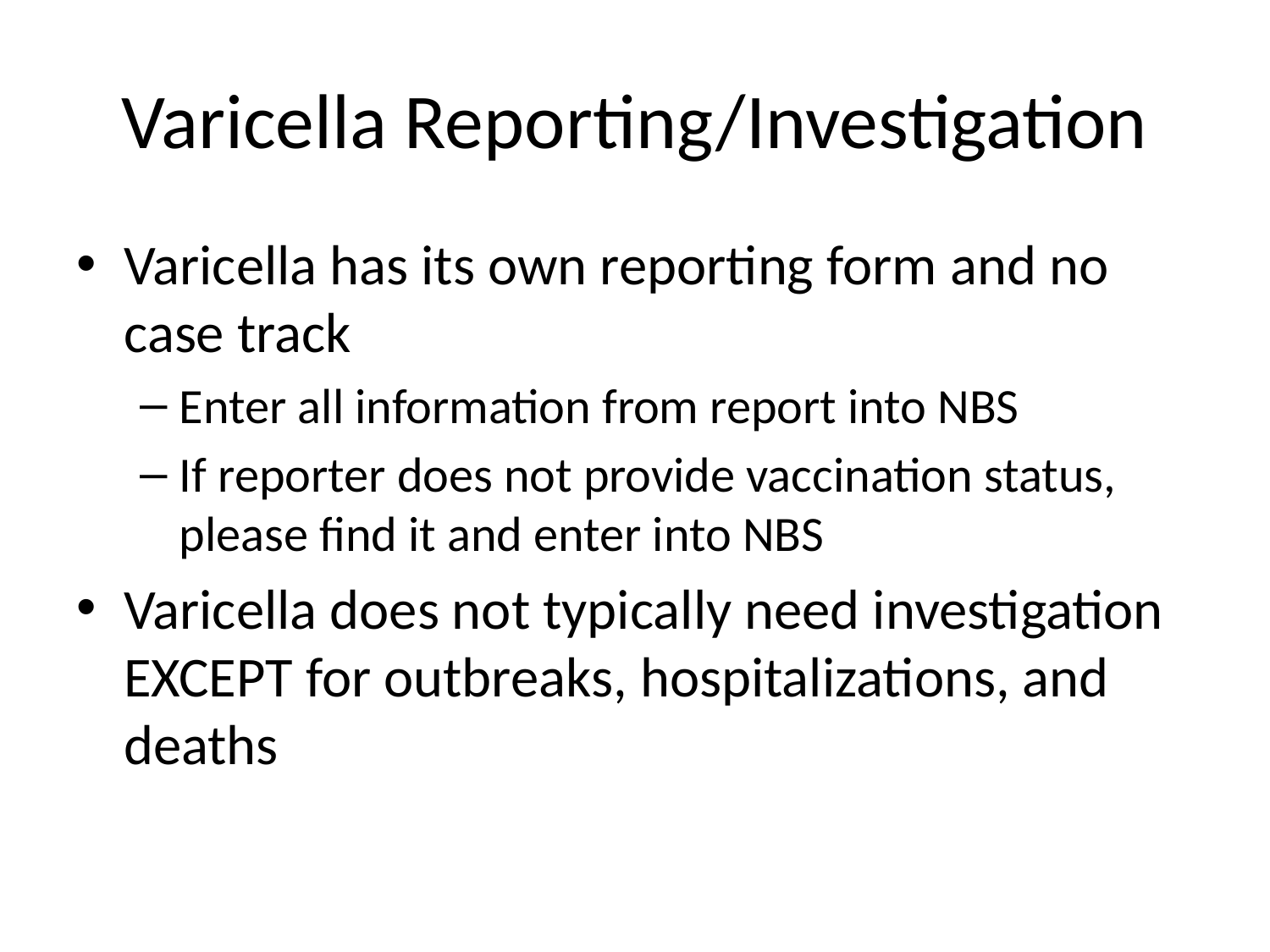

# Varicella Reporting/Investigation
Varicella has its own reporting form and no case track
Enter all information from report into NBS
If reporter does not provide vaccination status, please find it and enter into NBS
Varicella does not typically need investigation EXCEPT for outbreaks, hospitalizations, and deaths